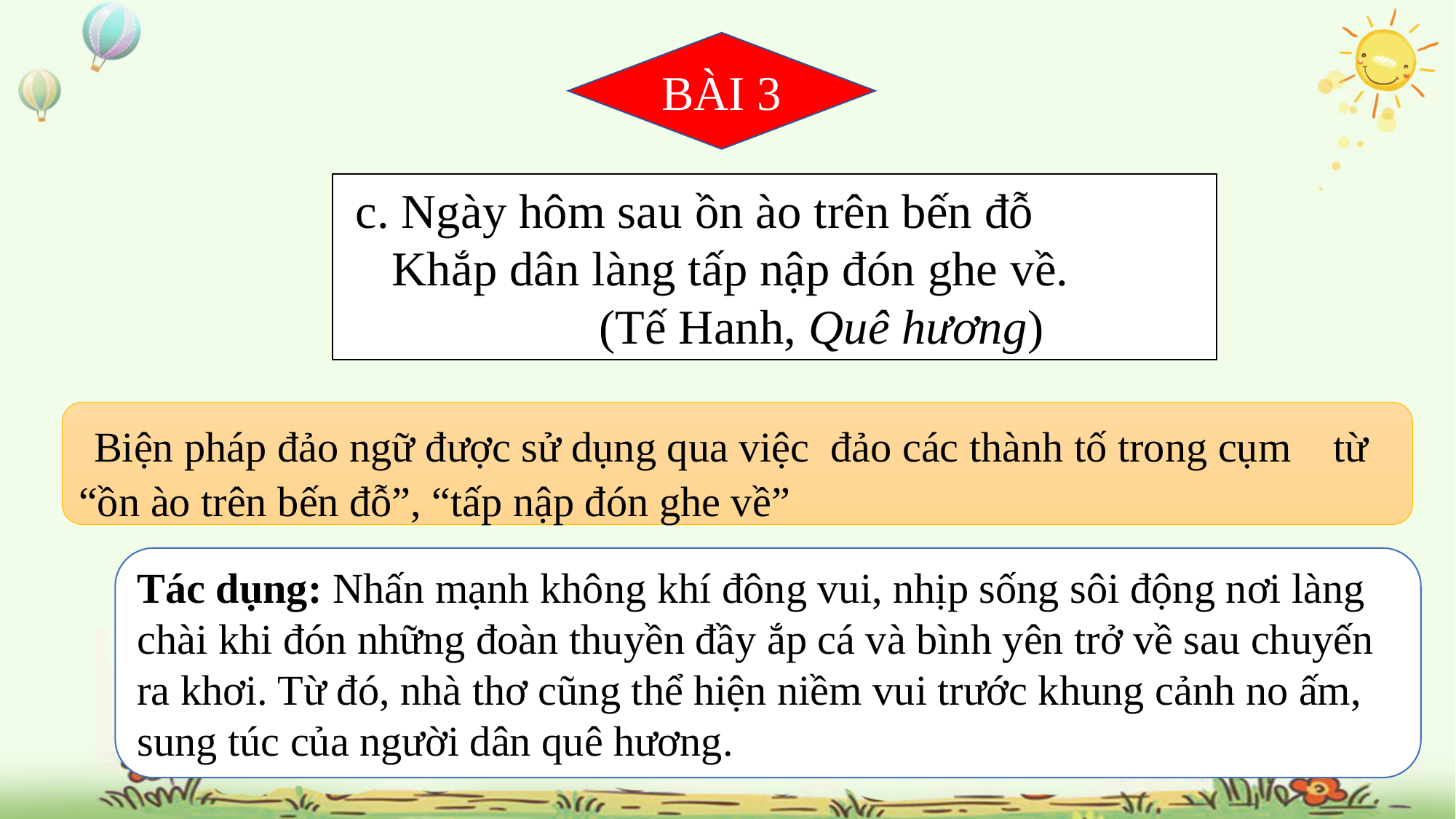

BÀI 3
 c. Ngày hôm sau ồn ào trên bến đỗ
    Khắp dân làng tấp nập đón ghe về.
                     (Tế Hanh, Quê hương)
 Biện pháp đảo ngữ được sử dụng qua việc  đảo các thành tố trong cụm    từ “ồn ào trên bến đỗ”, “tấp nập đón ghe về”
Tác dụng: Nhấn mạnh không khí đông vui, nhịp sống sôi động nơi làng chài khi đón những đoàn thuyền đầy ắp cá và bình yên trở về sau chuyến ra khơi. Từ đó, nhà thơ cũng thể hiện niềm vui trước khung cảnh no ấm, sung túc của người dân quê hương.